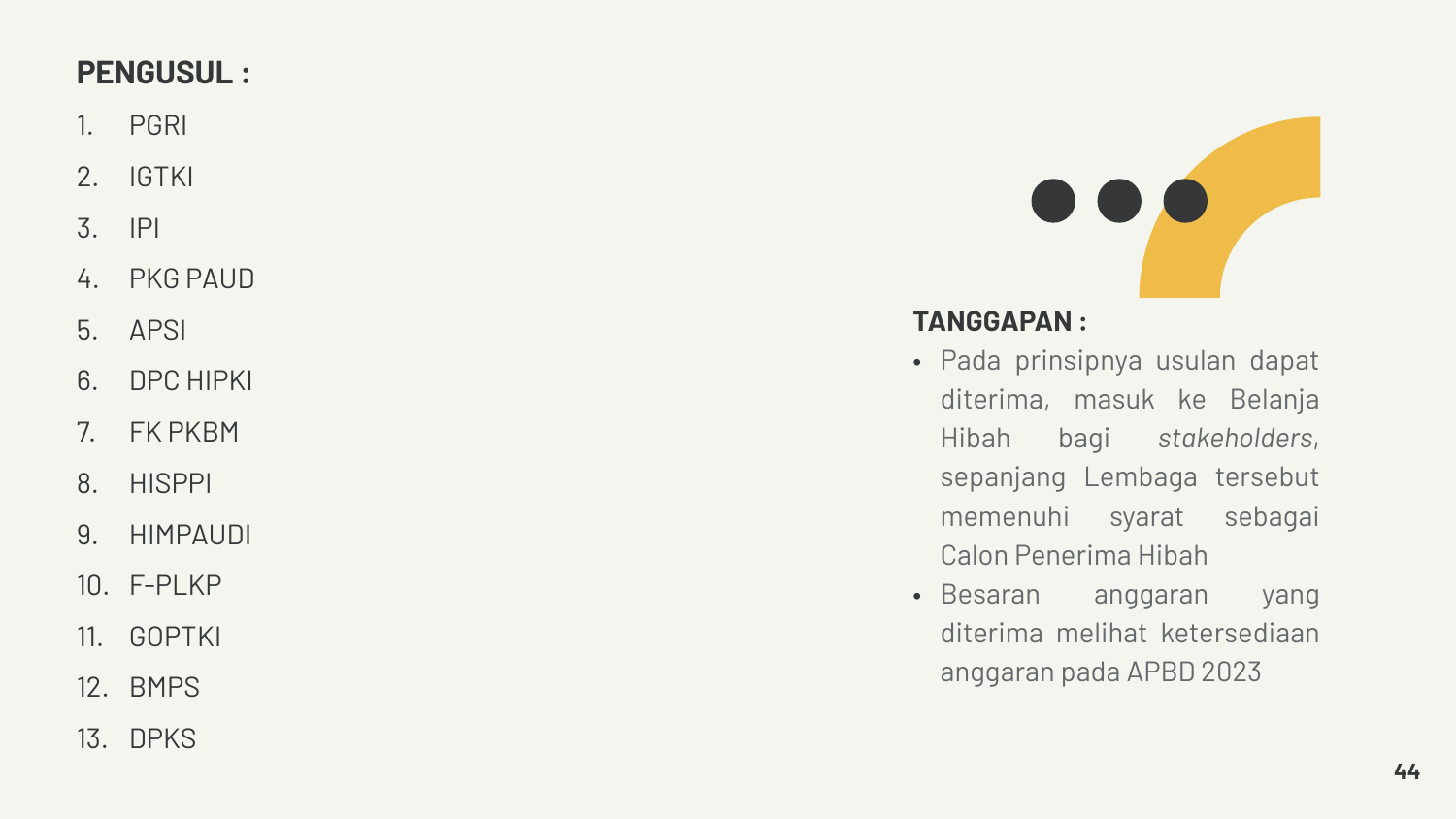

PENGUSUL :
PGRI
IGTKI
IPI
PKG PAUD
APSI
DPC HIPKI
FK PKBM
HISPPI
HIMPAUDI
F-PLKP
GOPTKI
BMPS
DPKS

TANGGAPAN :
Pada prinsipnya usulan dapat diterima, masuk ke Belanja Hibah bagi stakeholders, sepanjang Lembaga tersebut memenuhi syarat sebagai Calon Penerima Hibah
Besaran anggaran yang diterima melihat ketersediaan anggaran pada APBD 2023
44